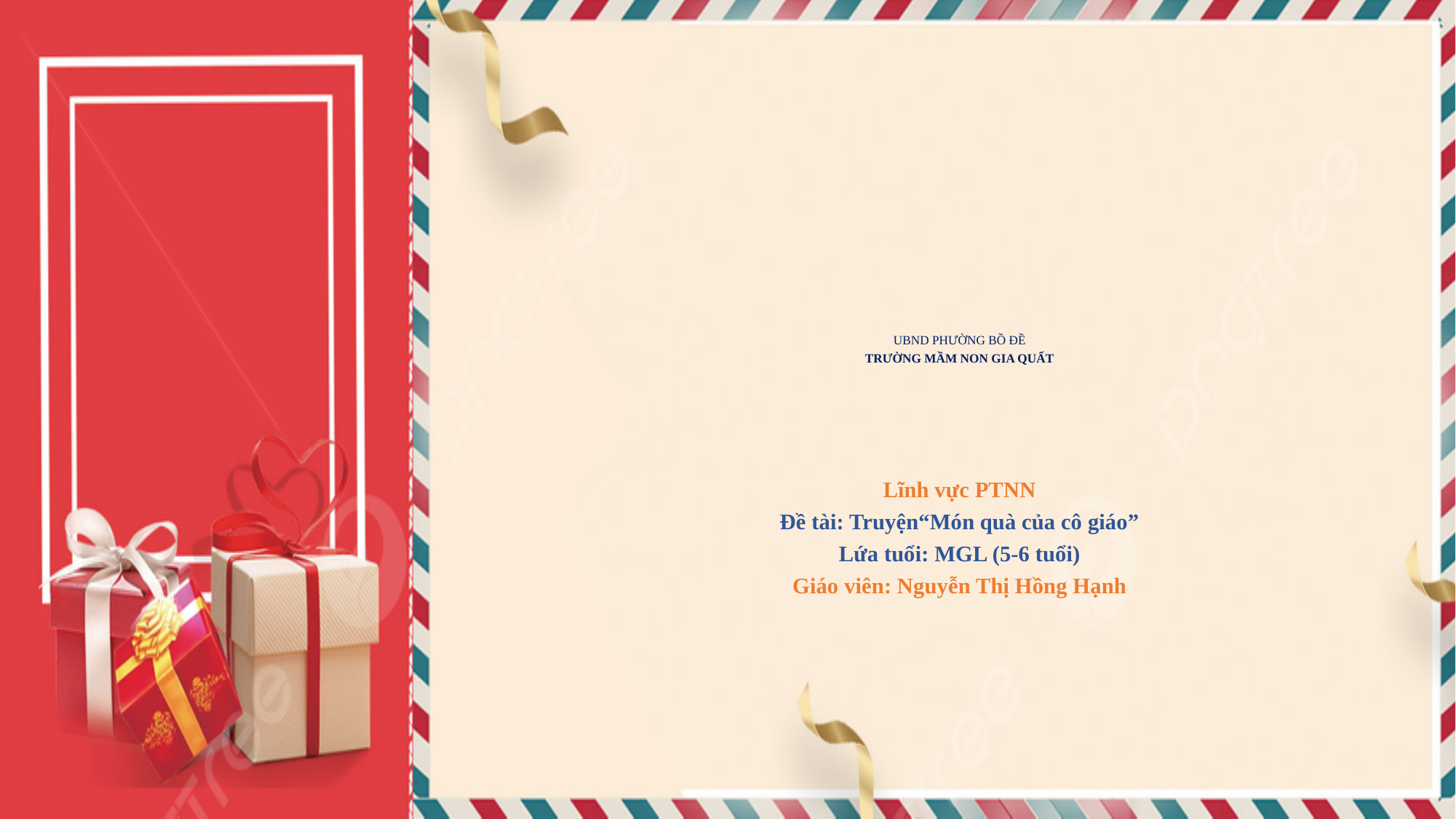

# UBND PHƯỜNG BỒ ĐỀ TRƯỜNG MẦM NON GIA QUẤT Lĩnh vực PTNN Đề tài: Truyện“Món quà của cô giáo” Lứa tuổi: MGL (5-6 tuổi) Giáo viên: Nguyễn Thị Hồng Hạnh